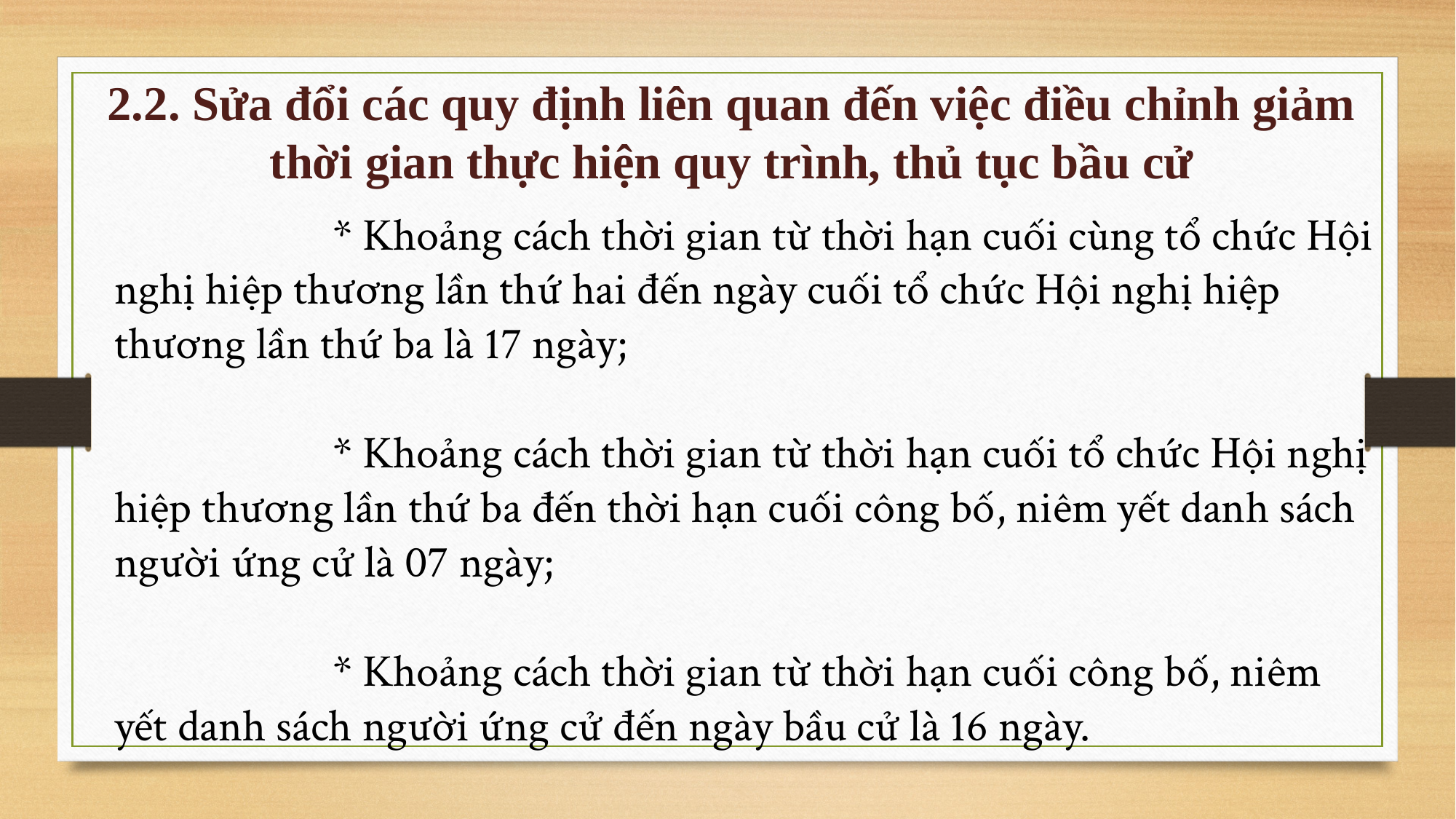

2.2. Sửa đổi các quy định liên quan đến việc điều chỉnh giảm thời gian thực hiện quy trình, thủ tục bầu cử
		* Khoảng cách thời gian từ thời hạn cuối cùng tổ chức Hội nghị hiệp thương lần thứ hai đến ngày cuối tổ chức Hội nghị hiệp thương lần thứ ba là 17 ngày;

		* Khoảng cách thời gian từ thời hạn cuối tổ chức Hội nghị hiệp thương lần thứ ba đến thời hạn cuối công bố, niêm yết danh sách người ứng cử là 07 ngày;

		* Khoảng cách thời gian từ thời hạn cuối công bố, niêm yết danh sách người ứng cử đến ngày bầu cử là 16 ngày.